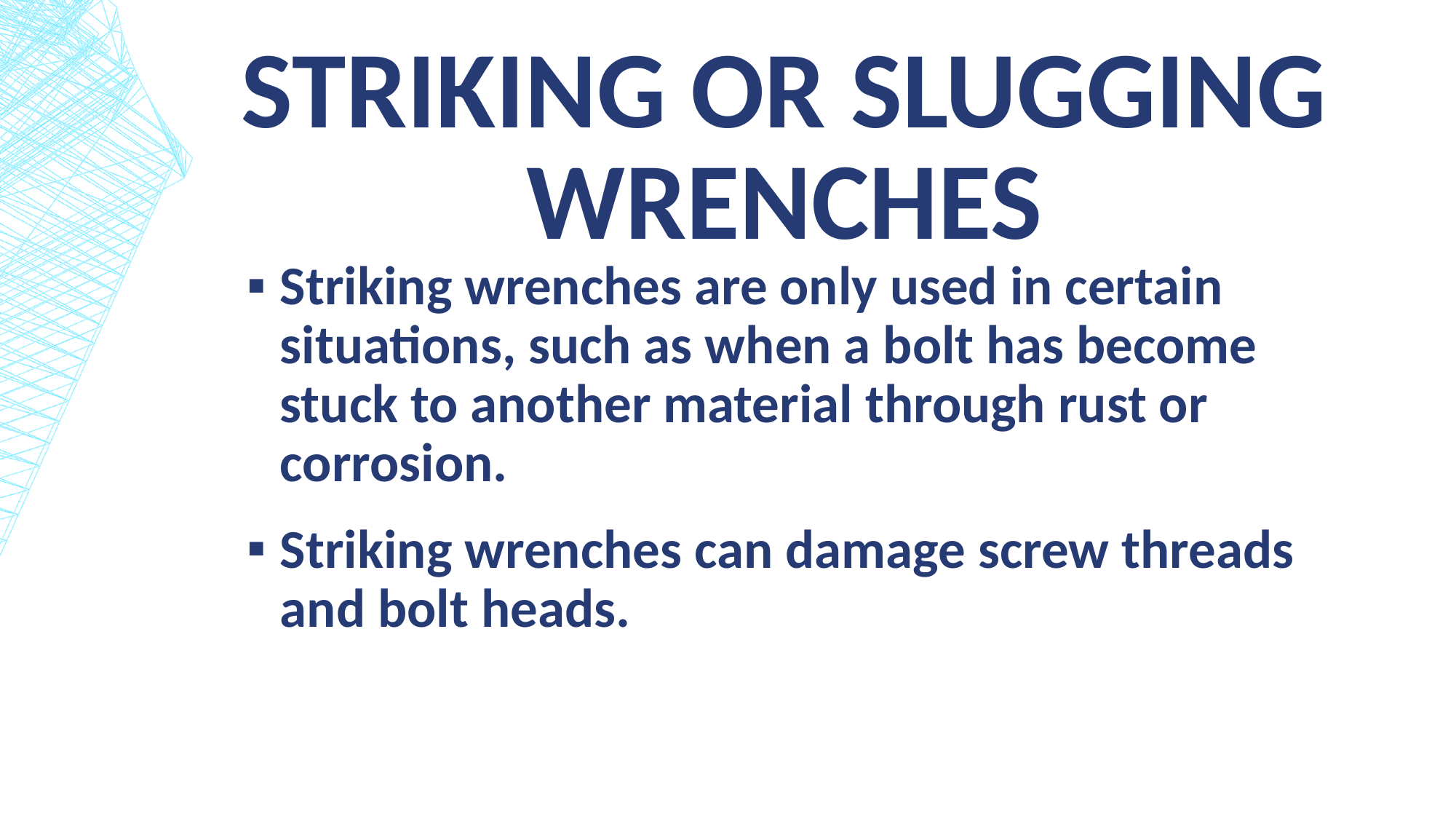

# Striking or slugging wrenches
Striking wrenches are only used in certain situations, such as when a bolt has become stuck to another material through rust or corrosion.
Striking wrenches can damage screw threads and bolt heads.